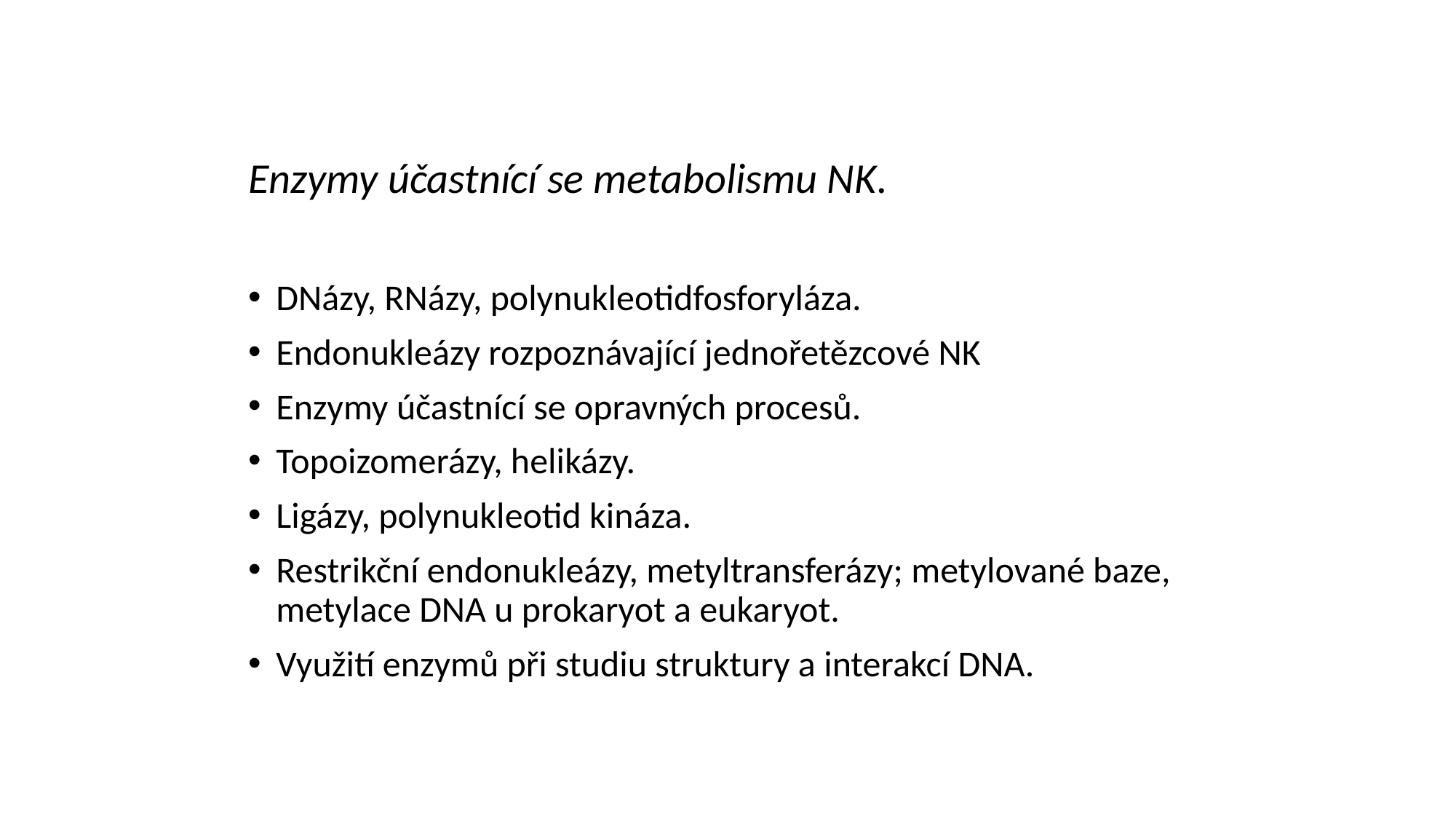

Enzymy účastnící se metabolismu NK.

DNázy, RNázy, polynukleotidfosforyláza.
Endonukleázy rozpoznávající jednořetězcové NK
Enzymy účastnící se opravných procesů.
Topoizomerázy, helikázy.
Ligázy, polynukleotid kináza.
Restrikční endonukleázy, metyltransferázy; metylované baze, metylace DNA u prokaryot a eukaryot.
Využití enzymů při studiu struktury a interakcí DNA.